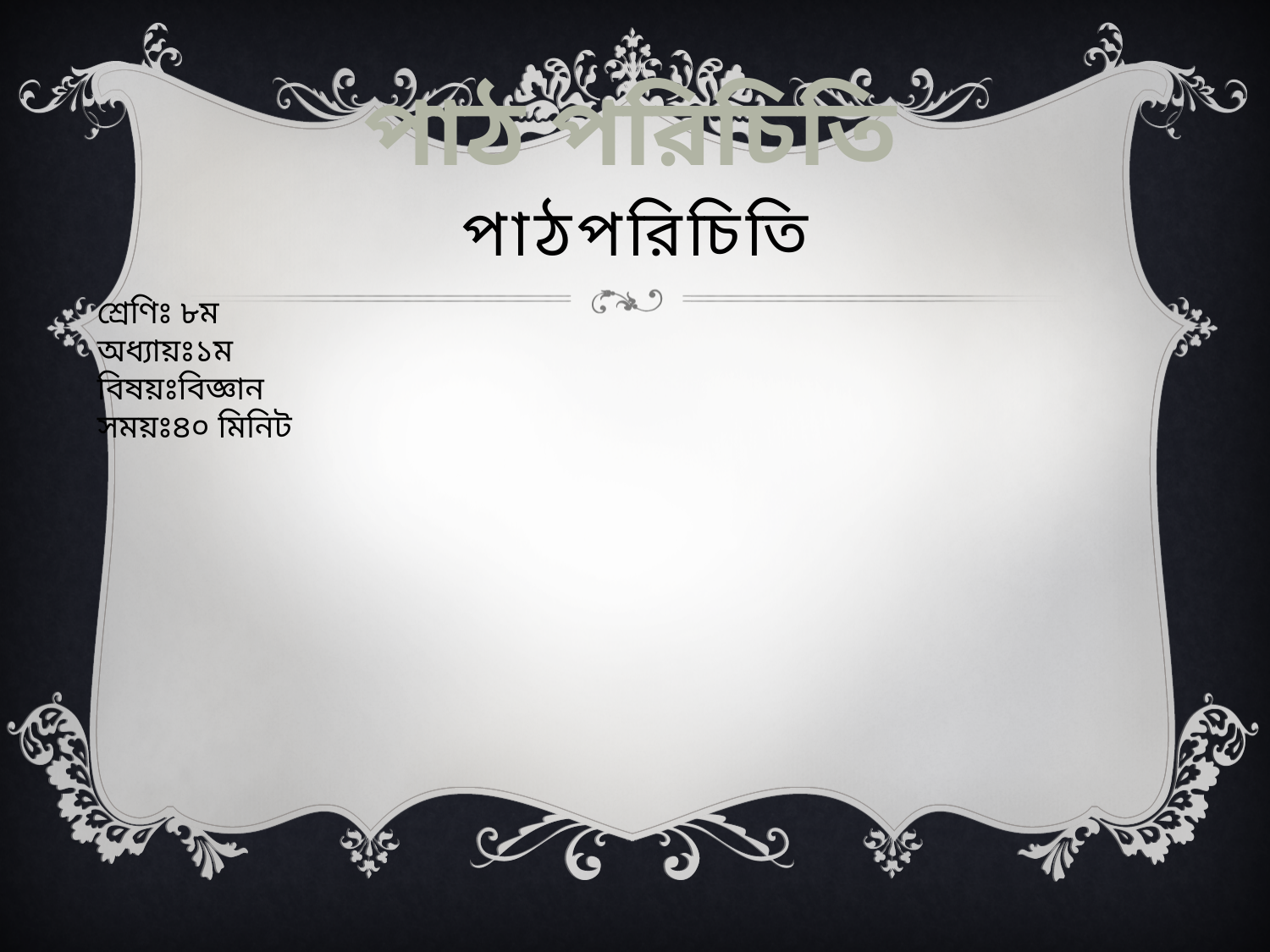

পাঠ পরিচিতি
# পাঠপরিচিতি
শ্রেণিঃ ৮ম
অধ্যায়ঃ১ম
বিষয়ঃবিজ্ঞান
সময়ঃ৪০ মিনিট